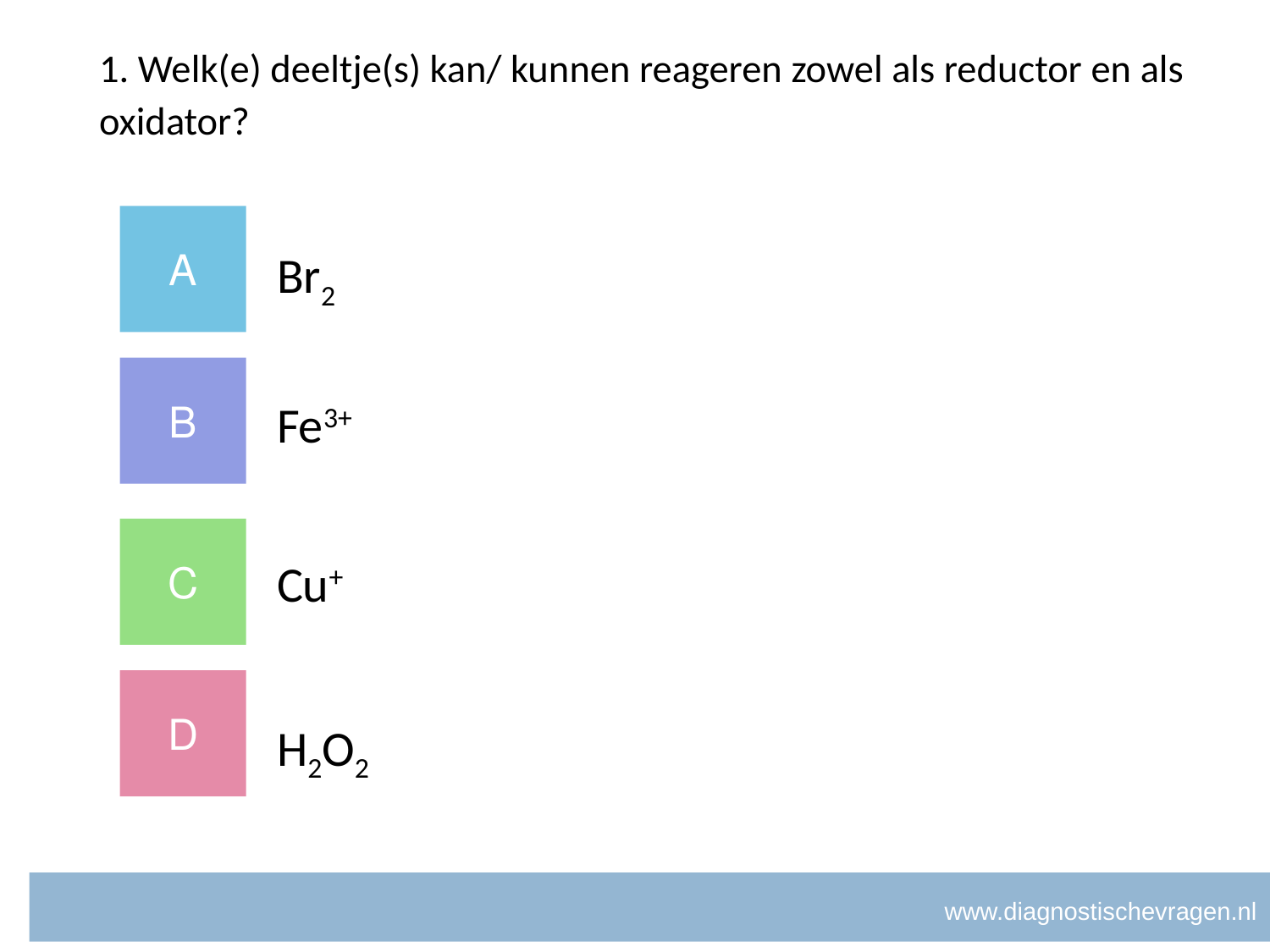

# 1. Welk(e) deeltje(s) kan/ kunnen reageren zowel als reductor en als oxidator?
A
Br2
B
Fe3+
C
Cu+
D
H2O2

www.diagnostischevragen.nl